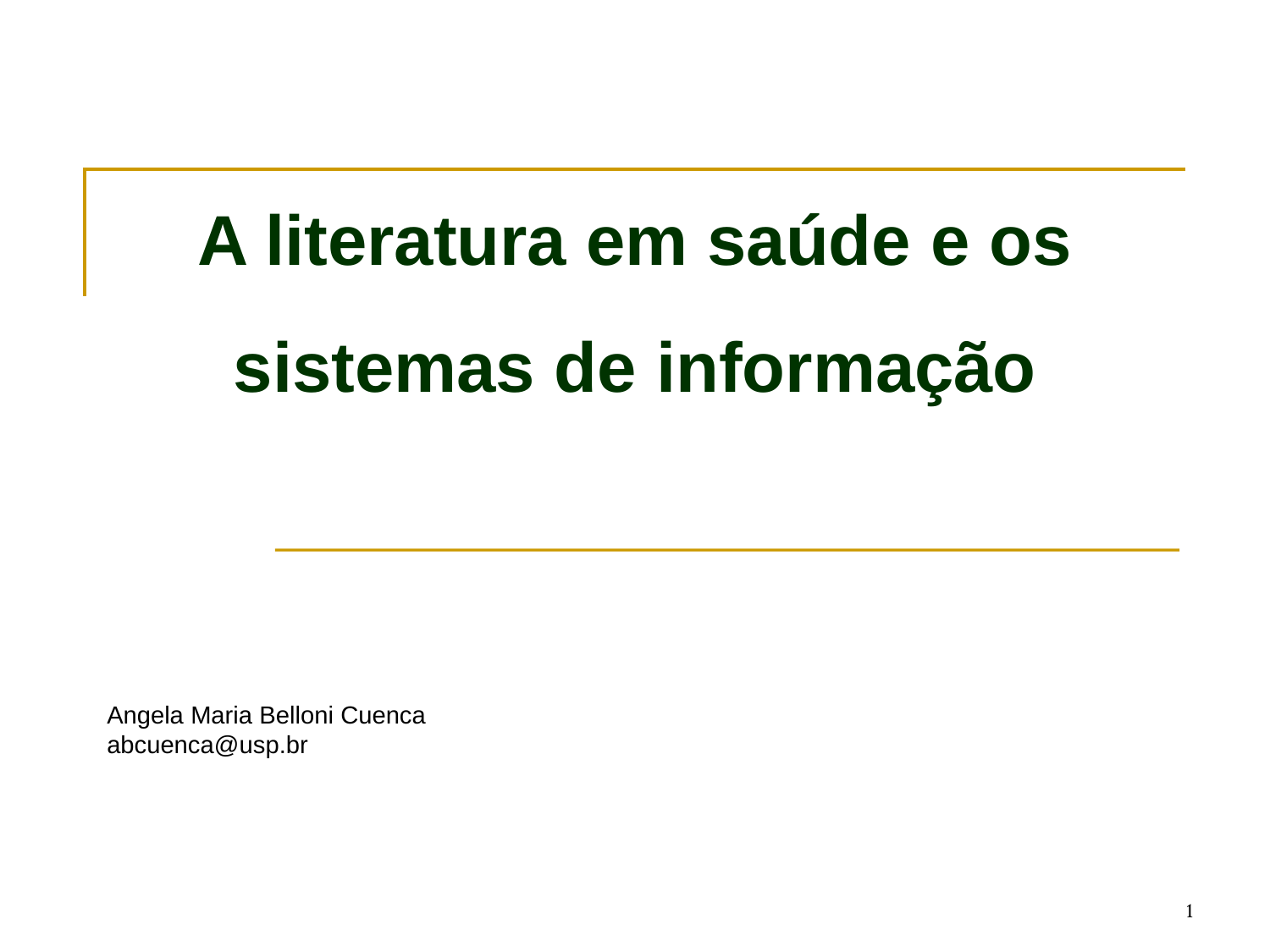

A literatura em saúde e os sistemas de informação

Angela Maria Belloni Cuenca
abcuenca@usp.br
1